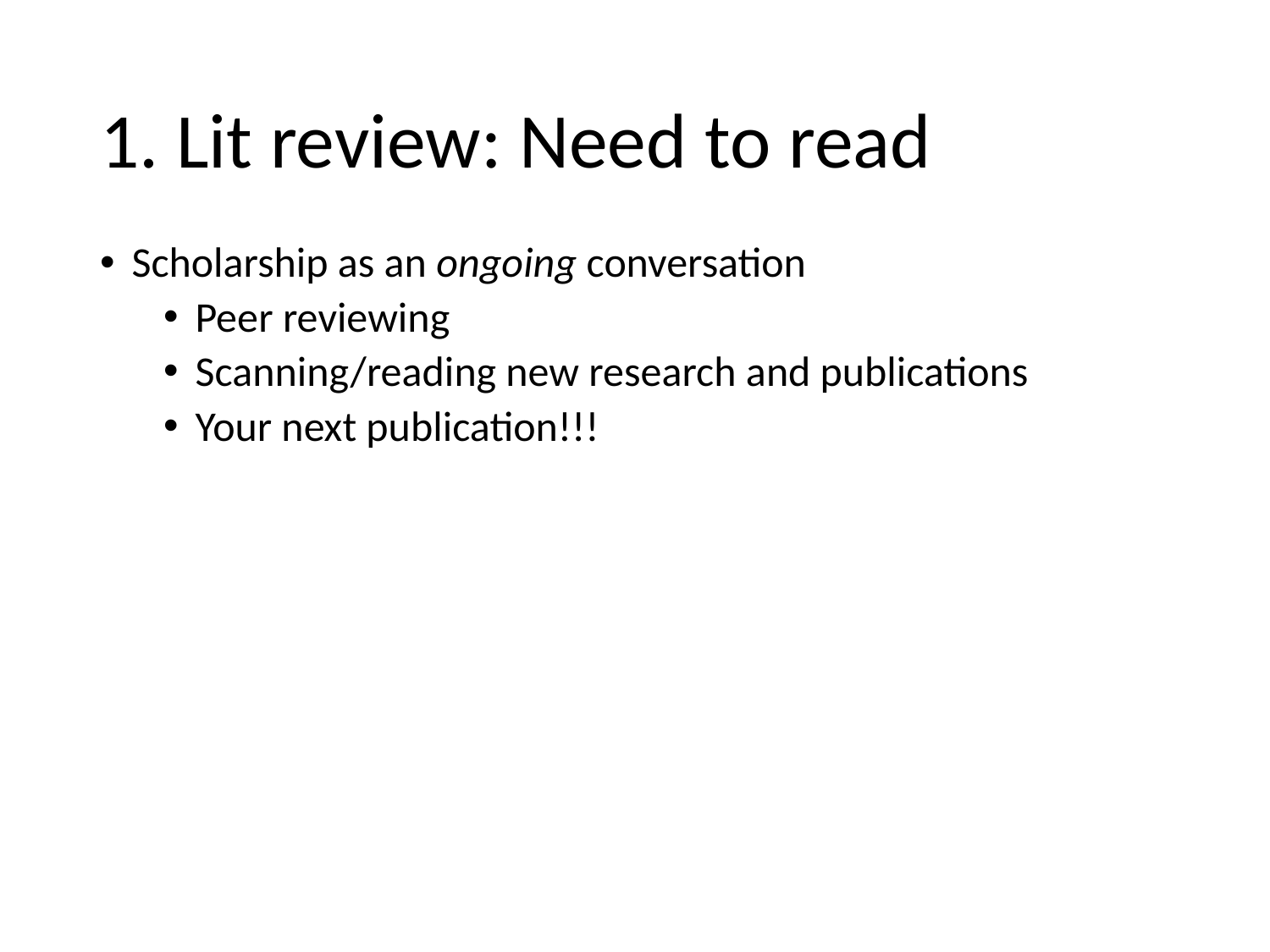

# 1. Lit review: Need to read
Scholarship as an ongoing conversation
Peer reviewing
Scanning/reading new research and publications
Your next publication!!!